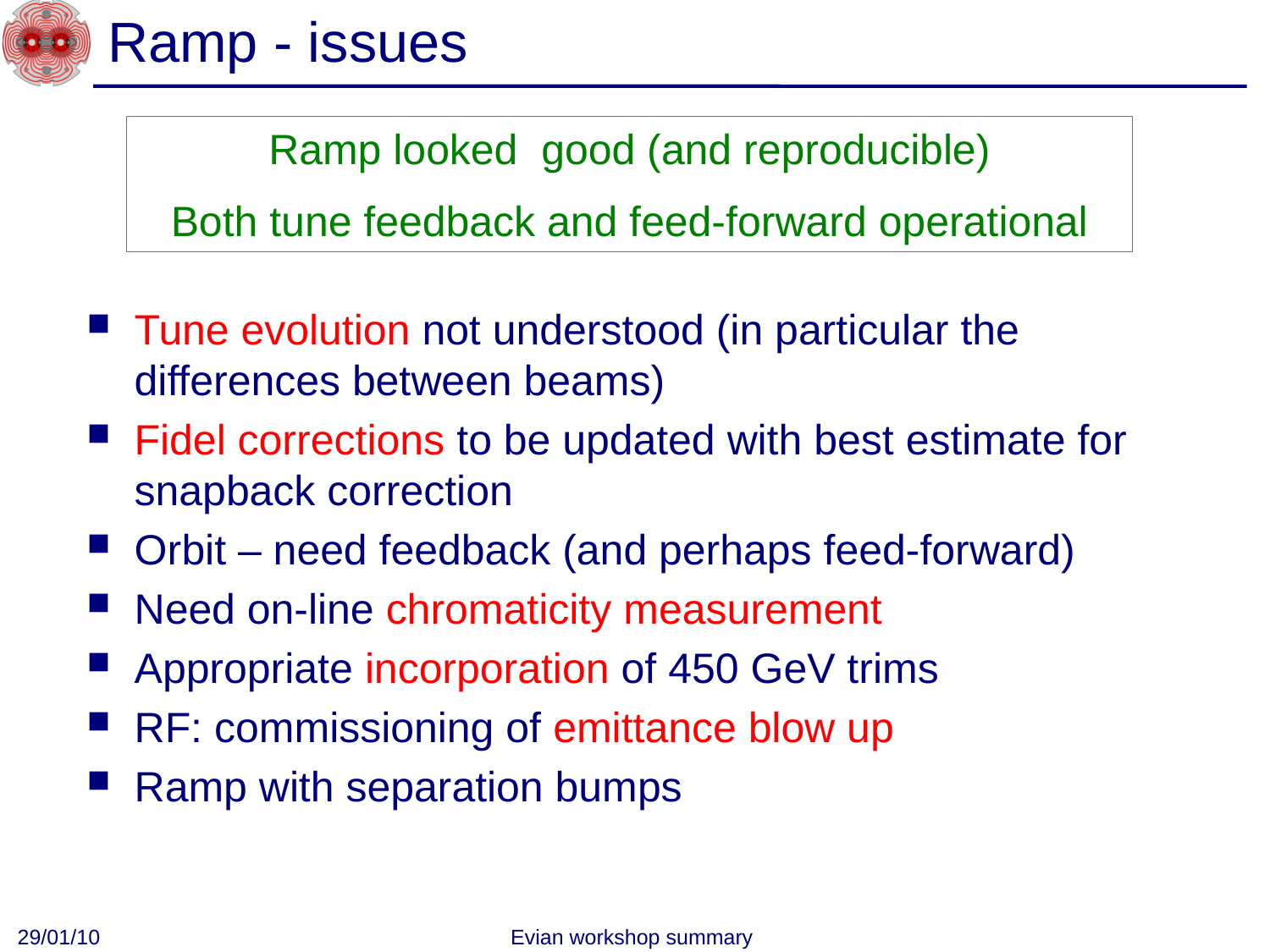

# Ramp - issues
Ramp looked  good (and reproducible)
Both tune feedback and feed-forward operational
Tune evolution not understood (in particular the differences between beams)
Fidel corrections to be updated with best estimate for snapback correction
Orbit – need feedback (and perhaps feed-forward)
Need on-line chromaticity measurement
Appropriate incorporation of 450 GeV trims
RF: commissioning of emittance blow up
Ramp with separation bumps
29/01/10
Evian workshop summary